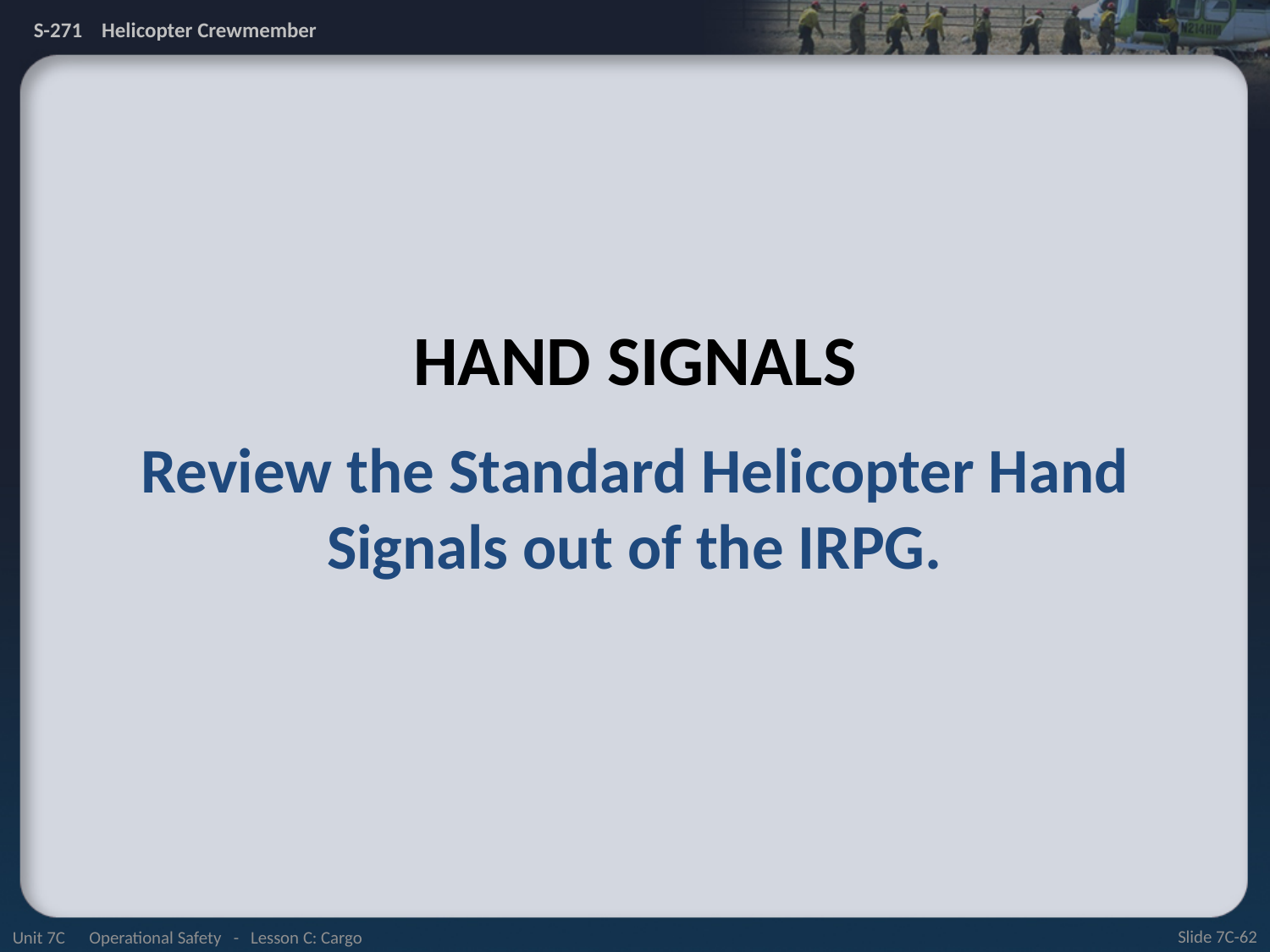

# Hand Signals
Review the Standard Helicopter Hand Signals out of the IRPG.
Unit 7C      Operational Safety   -   Lesson C: Cargo
Slide 7C-62